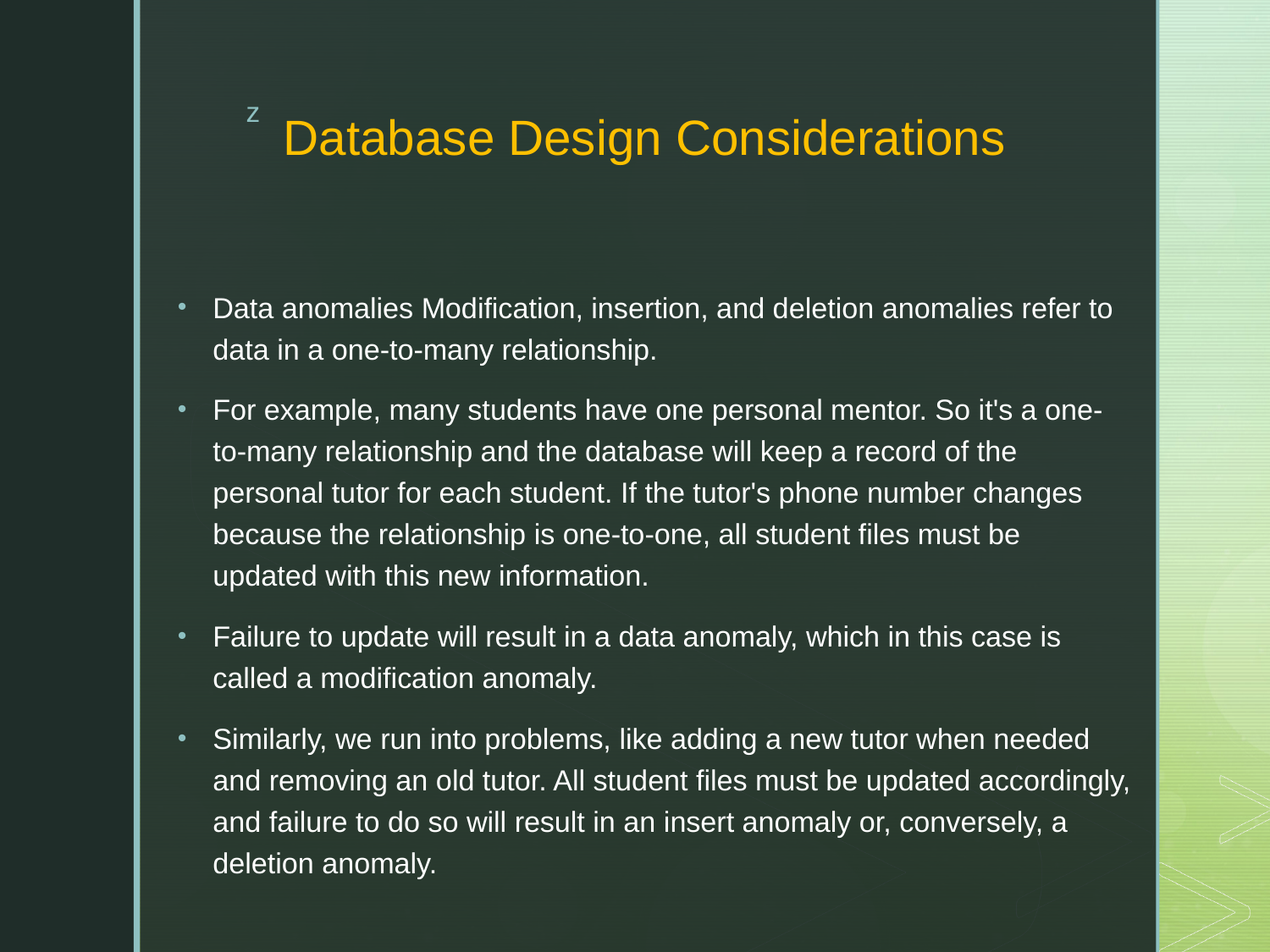

# Database Design Considerations
Data anomalies Modification, insertion, and deletion anomalies refer to data in a one-to-many relationship.
For example, many students have one personal mentor. So it's a one-to-many relationship and the database will keep a record of the personal tutor for each student. If the tutor's phone number changes because the relationship is one-to-one, all student files must be updated with this new information.
Failure to update will result in a data anomaly, which in this case is called a modification anomaly.
Similarly, we run into problems, like adding a new tutor when needed and removing an old tutor. All student files must be updated accordingly, and failure to do so will result in an insert anomaly or, conversely, a deletion anomaly.